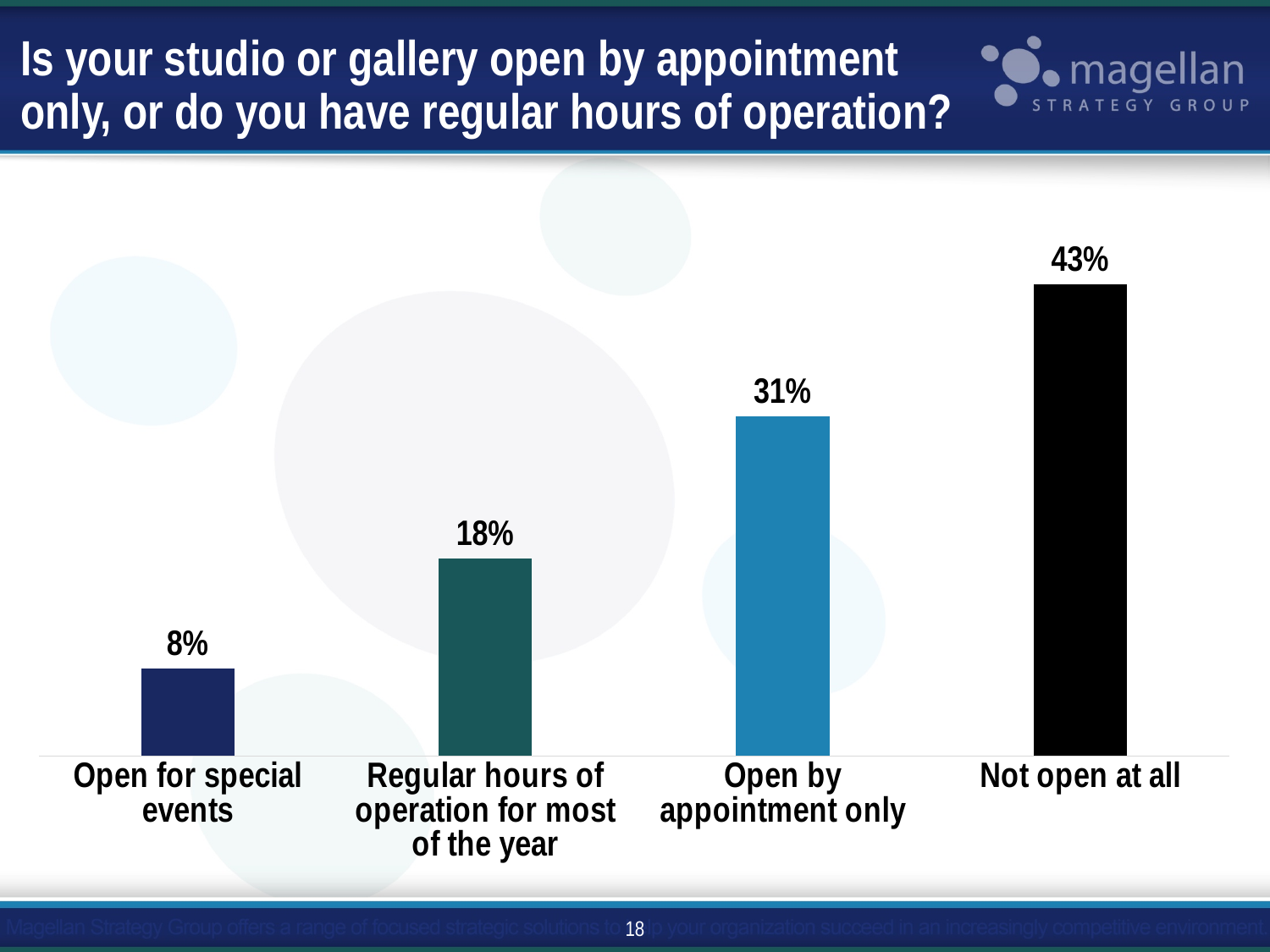

# Is your studio or gallery open by appointment only, or do you have regular hours of operation?

### Chart

| Category | Series 1 |
|---|---|
| Open for special events | 0.08 |
| Regular hours of operation for most of the year | 0.18 |
| Open by appointment only | 0.31 |
| Not open at all | 0.43 |
18